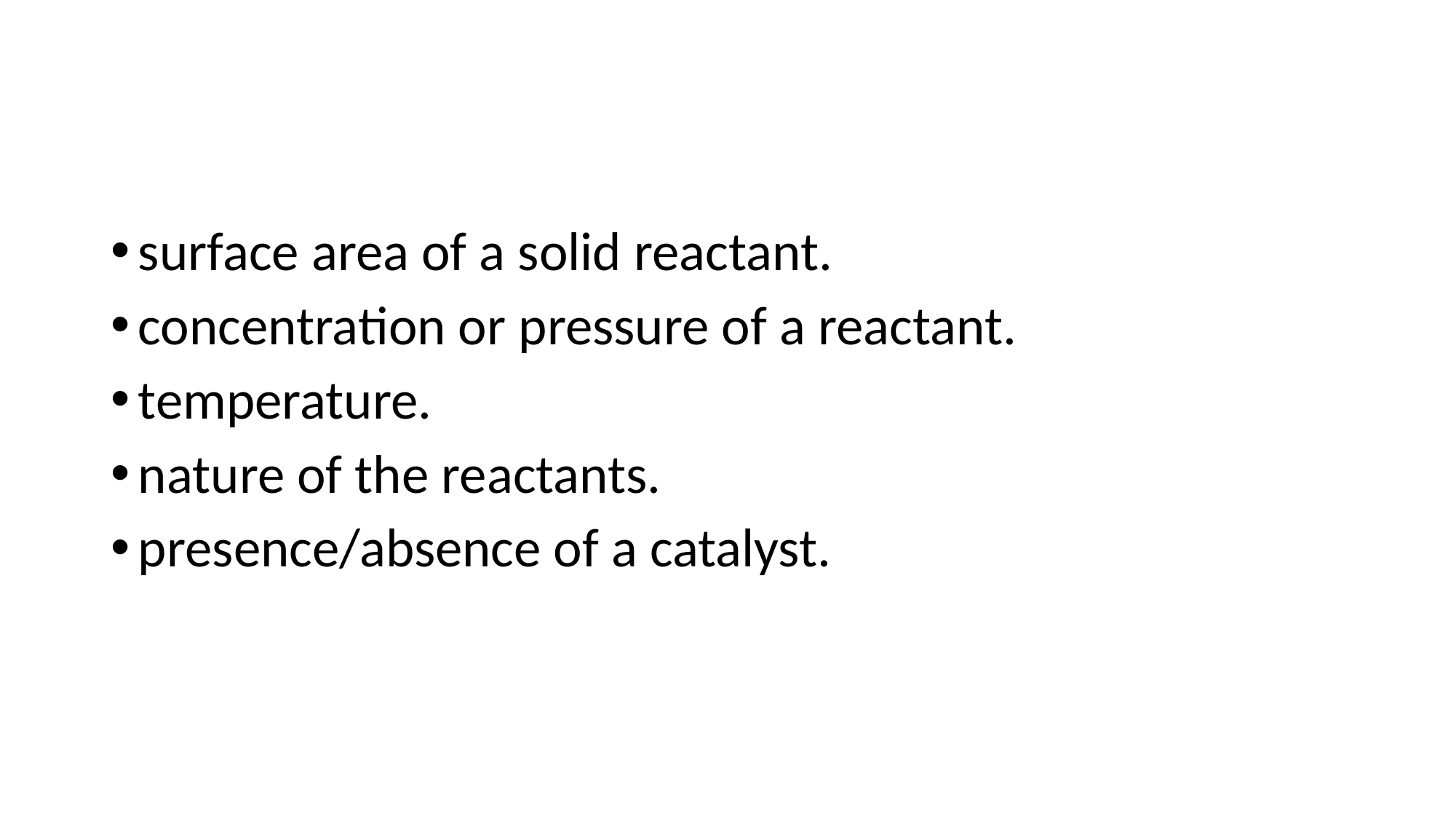

#
surface area of a solid reactant.
concentration or pressure of a reactant.
temperature.
nature of the reactants.
presence/absence of a catalyst.